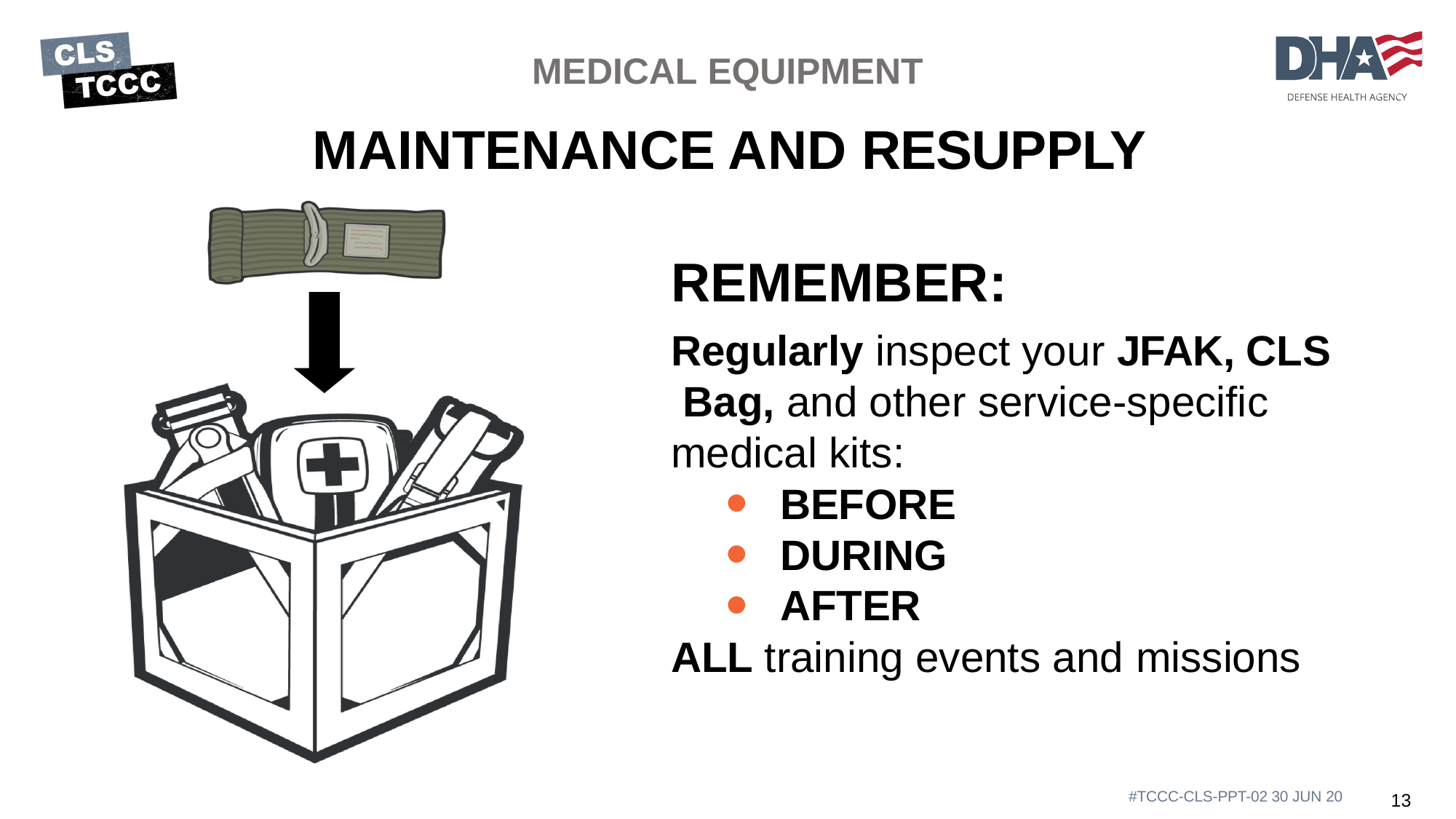

MEDICAL EQUIPMENT
# MAINTENANCE AND RESUPPLY

REMEMBER:
Regularly inspect your JFAK, CLS  Bag, and other service-specific  medical kits:
BEFORE
DURING
AFTER
ALL training events and missions
#TCCC-CLS-PPT-02 30 JUN 20
13